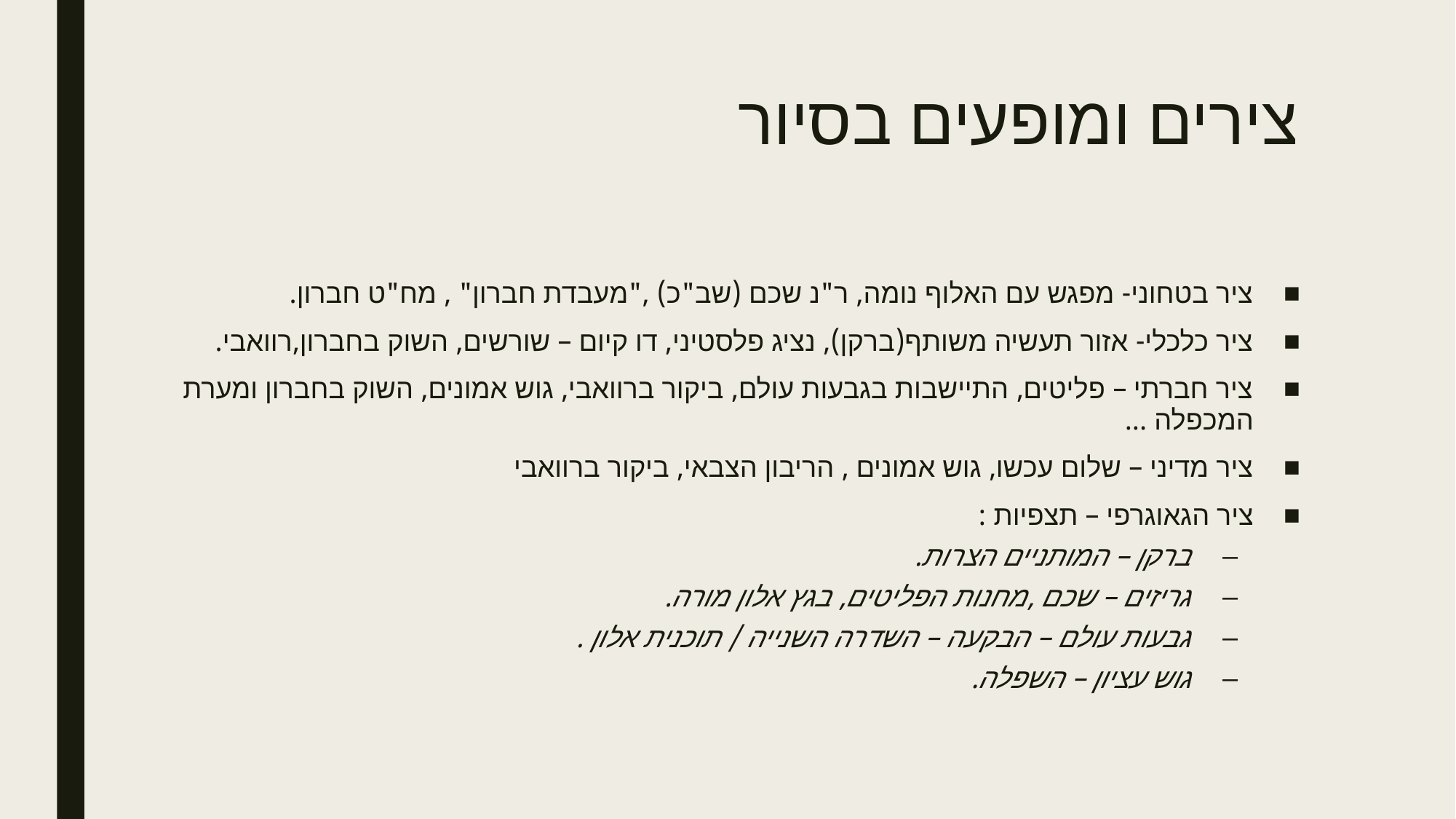

# צירים ומופעים בסיור
ציר בטחוני- מפגש עם האלוף נומה, ר"נ שכם (שב"כ) ,"מעבדת חברון" , מח"ט חברון.
ציר כלכלי- אזור תעשיה משותף(ברקן), נציג פלסטיני, דו קיום – שורשים, השוק בחברון,רוואבי.
ציר חברתי – פליטים, התיישבות בגבעות עולם, ביקור ברוואבי, גוש אמונים, השוק בחברון ומערת המכפלה ...
ציר מדיני – שלום עכשו, גוש אמונים , הריבון הצבאי, ביקור ברוואבי
ציר הגאוגרפי – תצפיות :
ברקן – המותניים הצרות.
גריזים – שכם ,מחנות הפליטים, בגץ אלון מורה.
גבעות עולם – הבקעה – השדרה השנייה / תוכנית אלון .
גוש עציון – השפלה.